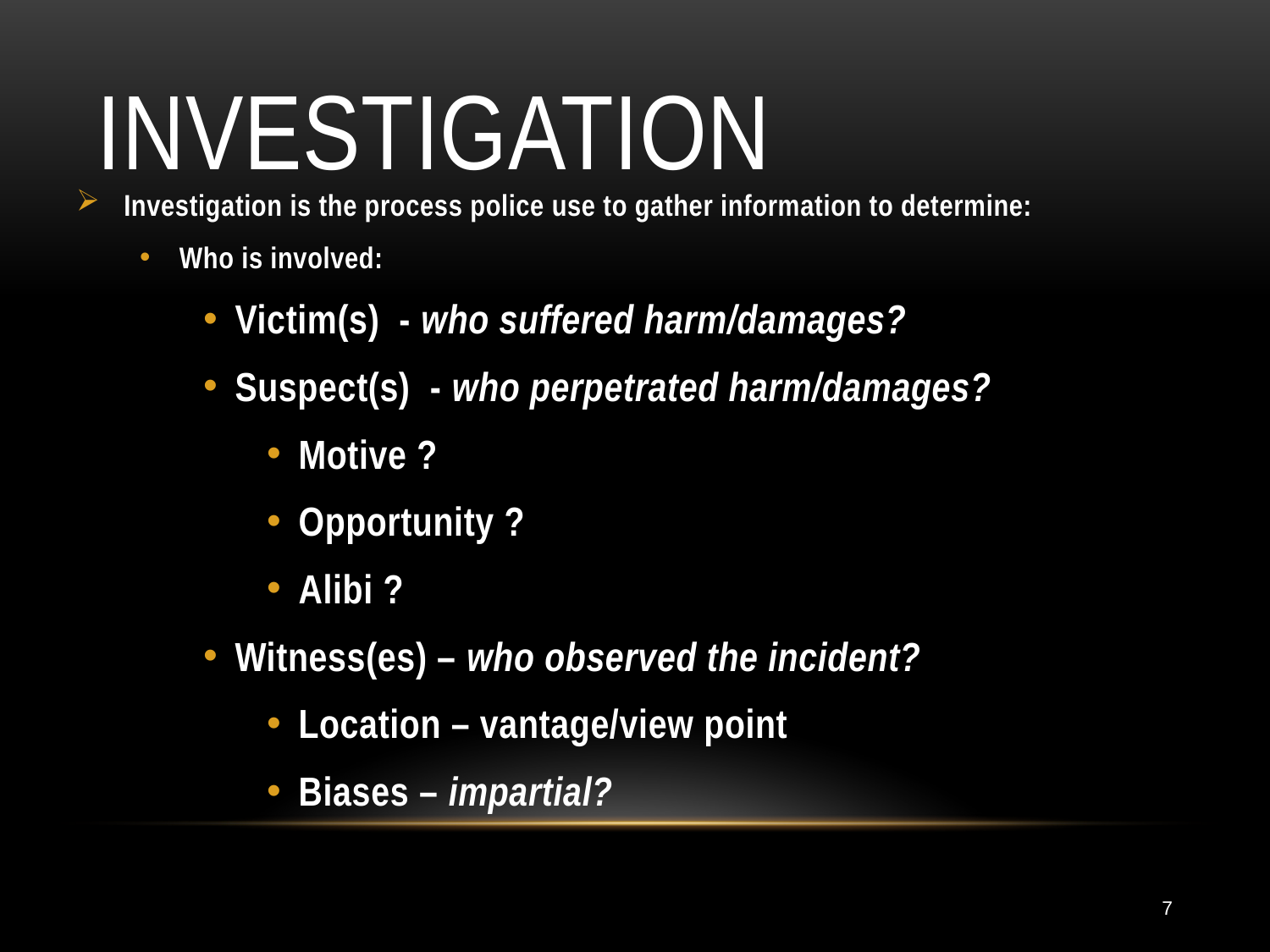

# INVESTIGATION
Investigation is the process police use to gather information to determine:
Who is involved:
Victim(s)  - who suffered harm/damages?
Suspect(s)  - who perpetrated harm/damages?
Motive ?
Opportunity ?
Alibi ?
Witness(es) – who observed the incident?
Location – vantage/view point
Biases – impartial?

7